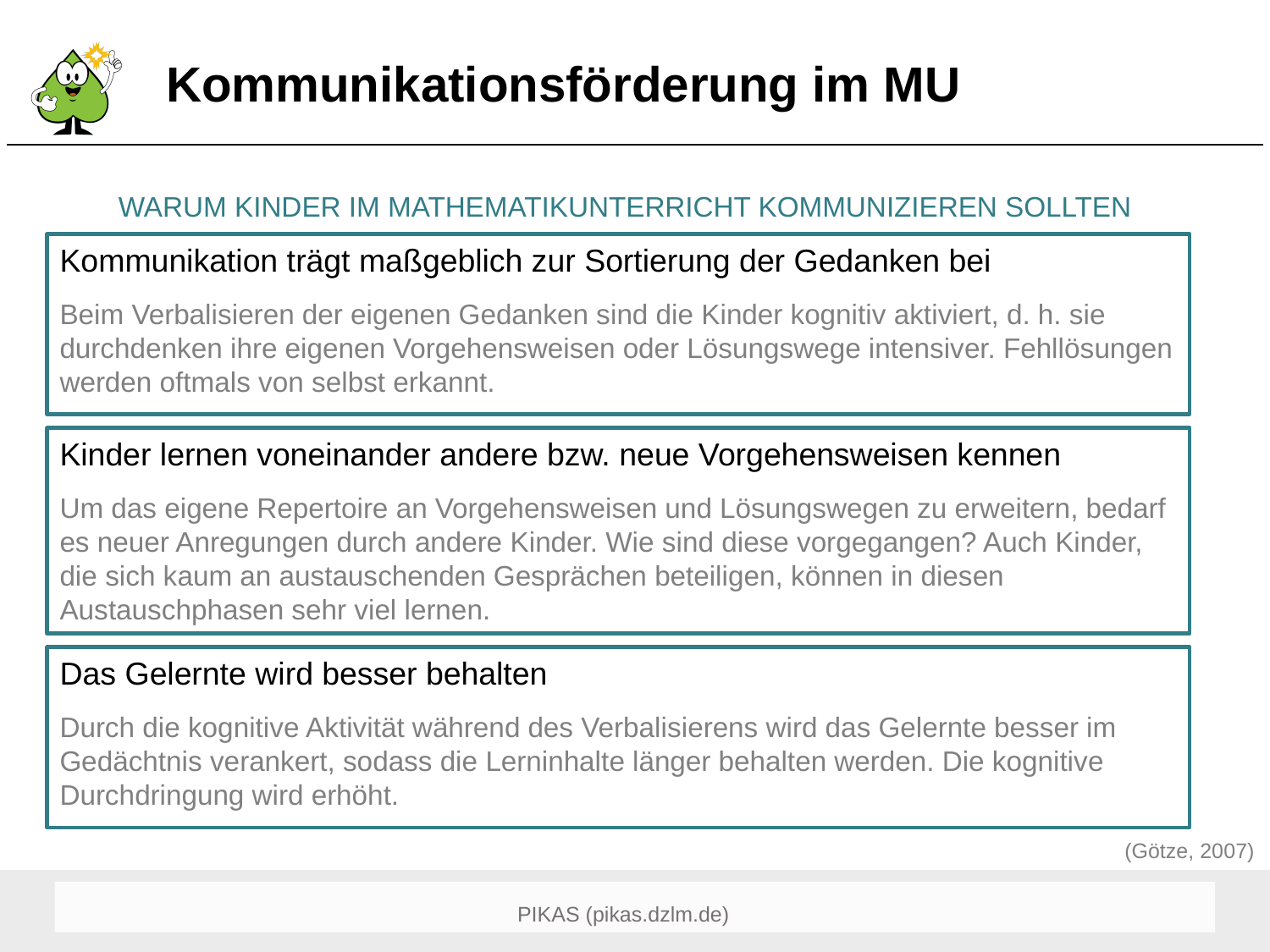

# Kommunikationsförderung im MU
WARUM KINDER IM MATHEMATIKUNTERRICHT KOMMUNIZIEREN SOLLTEN
Kommunikation trägt maßgeblich zur Sortierung der Gedanken bei
Beim Verbalisieren der eigenen Gedanken sind die Kinder kognitiv aktiviert, d. h. sie durchdenken ihre eigenen Vorgehensweisen oder Lösungswege intensiver. Fehllösungen werden oftmals von selbst erkannt.
Kinder lernen voneinander andere bzw. neue Vorgehensweisen kennen
Um das eigene Repertoire an Vorgehensweisen und Lösungswegen zu erweitern, bedarf es neuer Anregungen durch andere Kinder. Wie sind diese vorgegangen? Auch Kinder, die sich kaum an austauschenden Gesprächen beteiligen, können in diesen Austauschphasen sehr viel lernen.
Das Gelernte wird besser behalten
Durch die kognitive Aktivität während des Verbalisierens wird das Gelernte besser im Gedächtnis verankert, sodass die Lerninhalte länger behalten werden. Die kognitive Durchdringung wird erhöht.
(Götze, 2007)